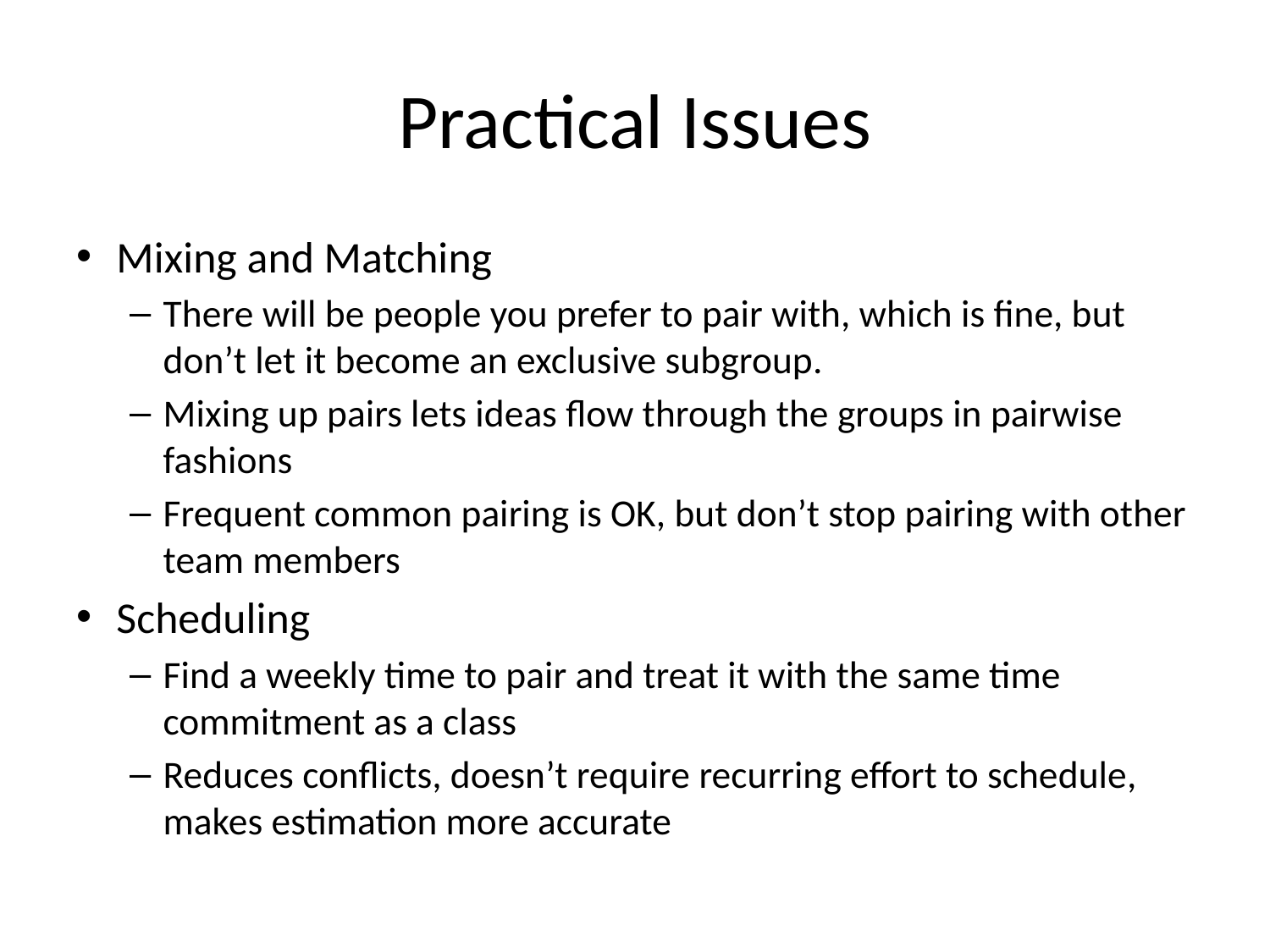

# Practical Issues
Mixing and Matching
There will be people you prefer to pair with, which is fine, but don’t let it become an exclusive subgroup.
Mixing up pairs lets ideas flow through the groups in pairwise fashions
Frequent common pairing is OK, but don’t stop pairing with other team members
Scheduling
Find a weekly time to pair and treat it with the same time commitment as a class
Reduces conflicts, doesn’t require recurring effort to schedule, makes estimation more accurate